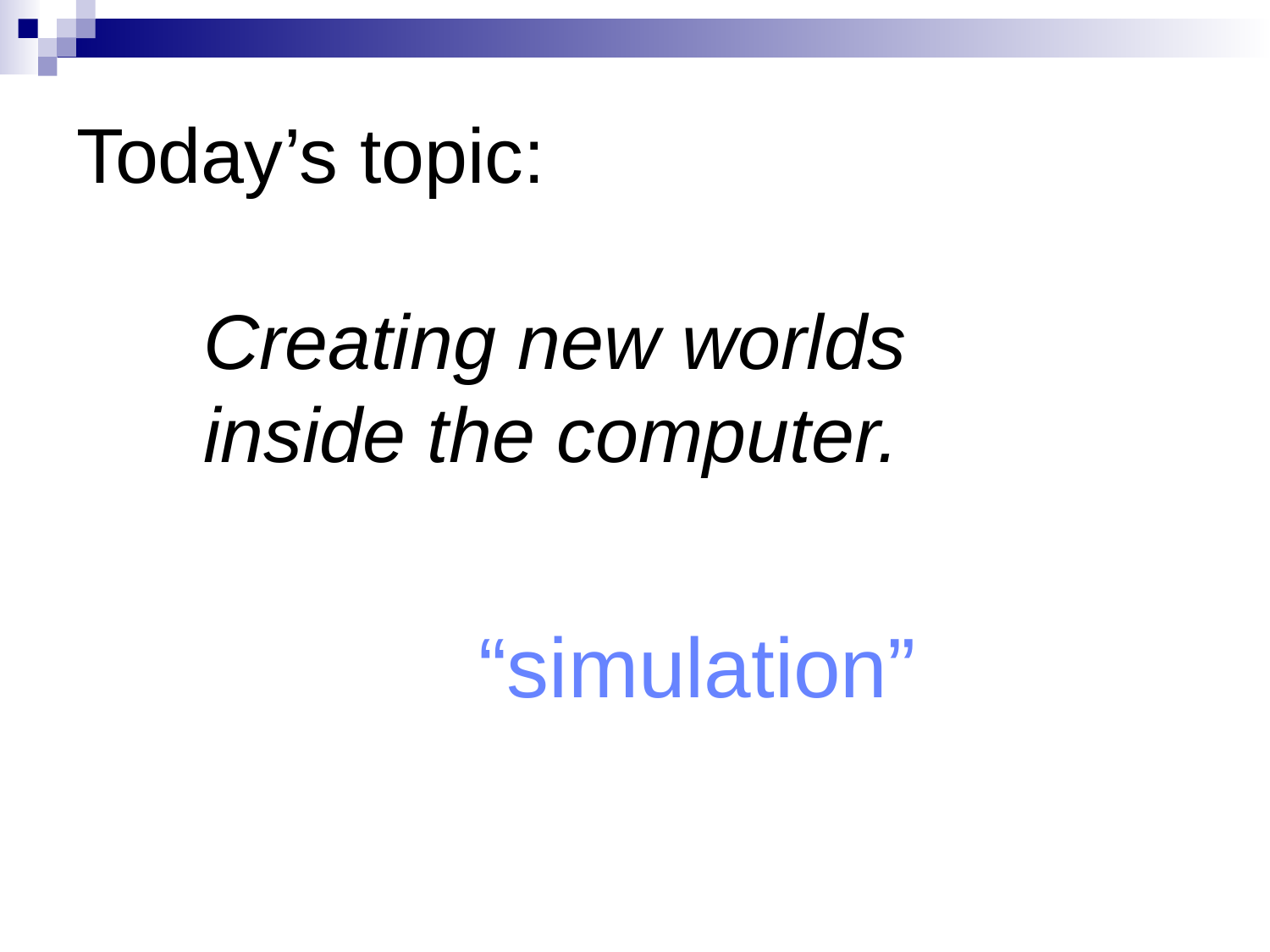

# Today’s topic: Creating new worlds inside the computer.
“simulation”